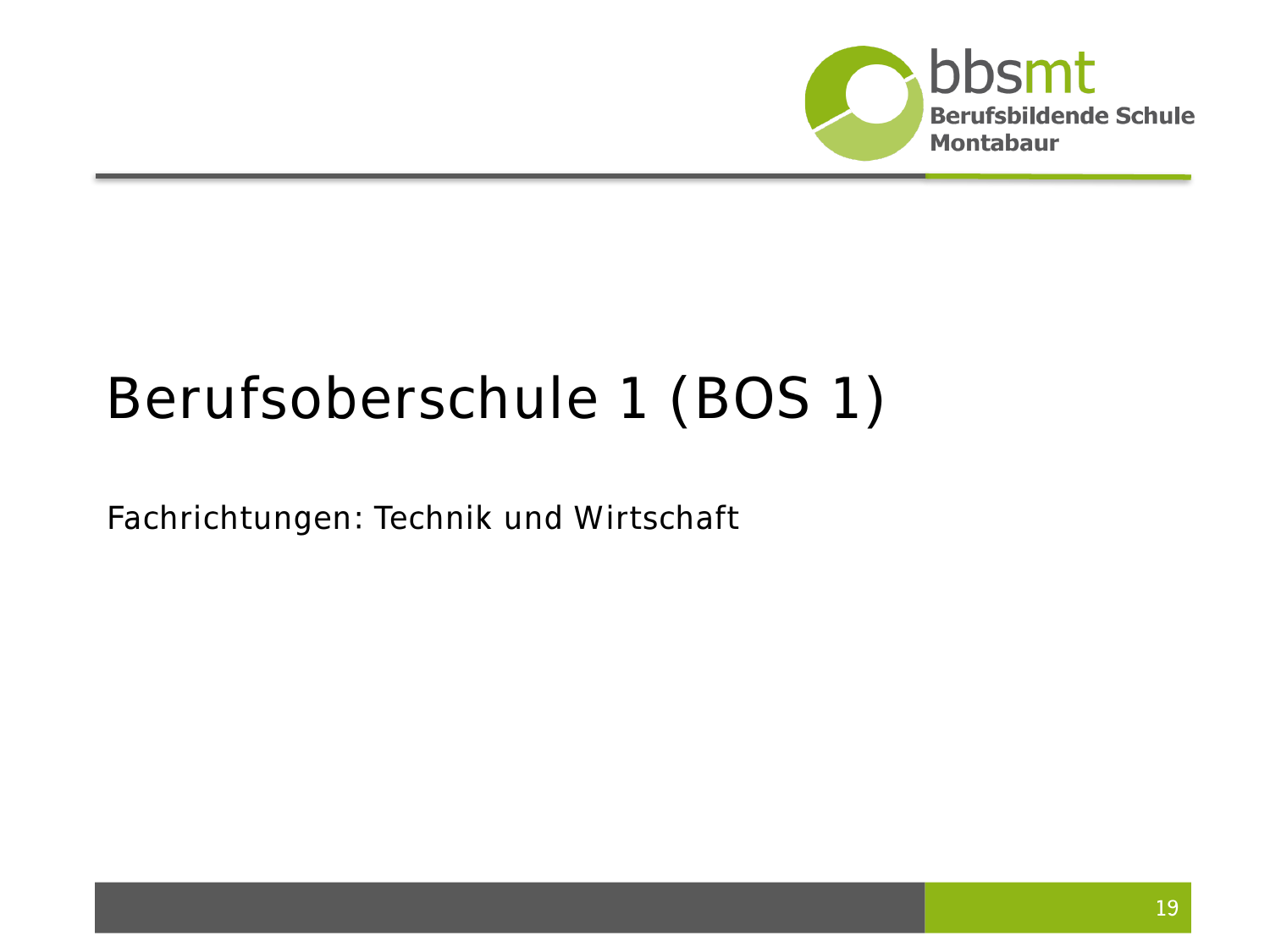

Berufsoberschule 1 (BOS 1)

Fachrichtungen: Technik und Wirtschaft

19